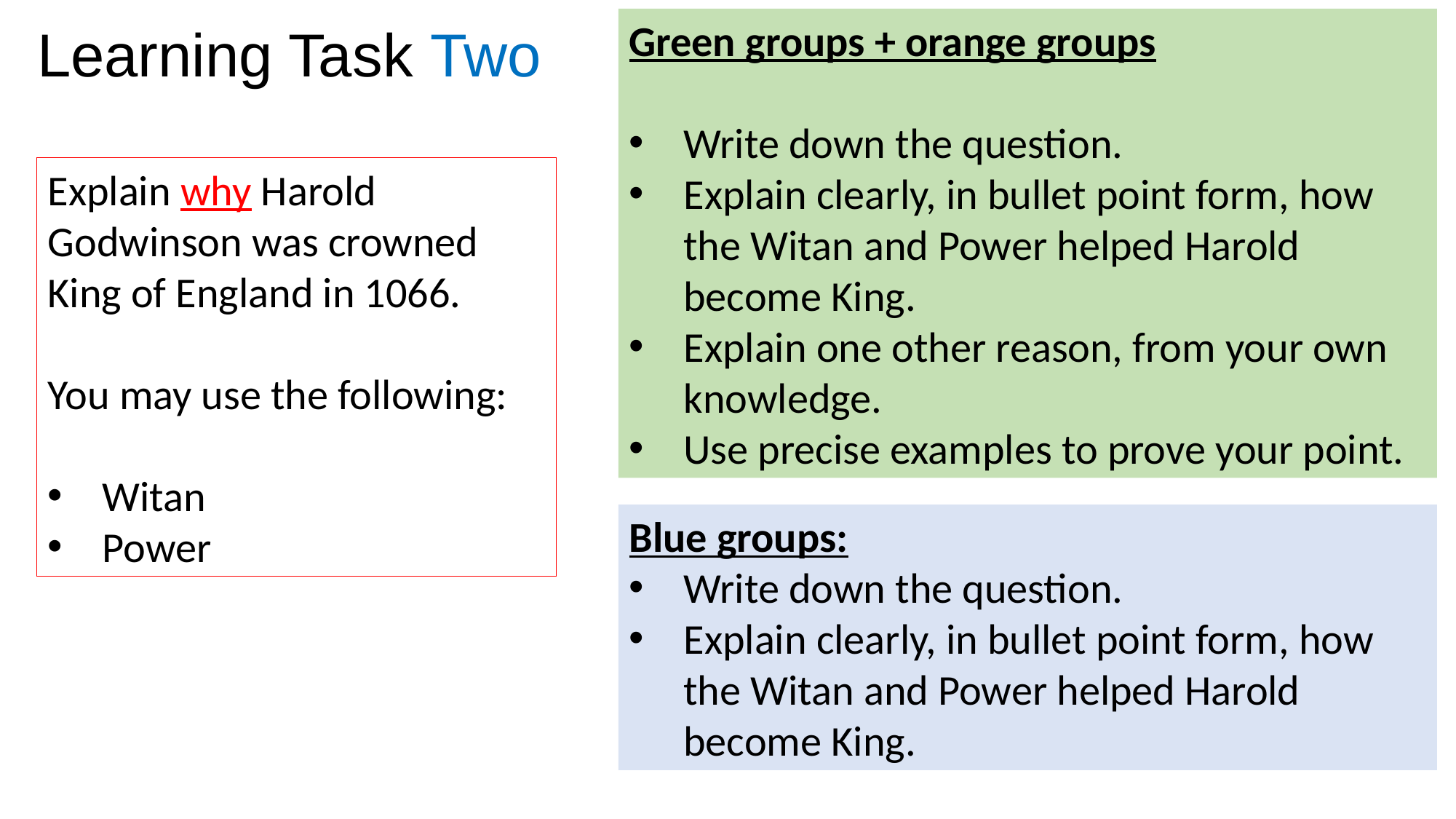

Green groups + orange groups

Write down the question.
Explain clearly, in bullet point form, how the Witan and Power helped Harold become King.
Explain one other reason, from your own knowledge.
Use precise examples to prove your point.
Learning Task Two
Explain why Harold Godwinson was crowned King of England in 1066.

You may use the following:

Witan
Power
Blue groups:
Write down the question.
Explain clearly, in bullet point form, how the Witan and Power helped Harold become King.